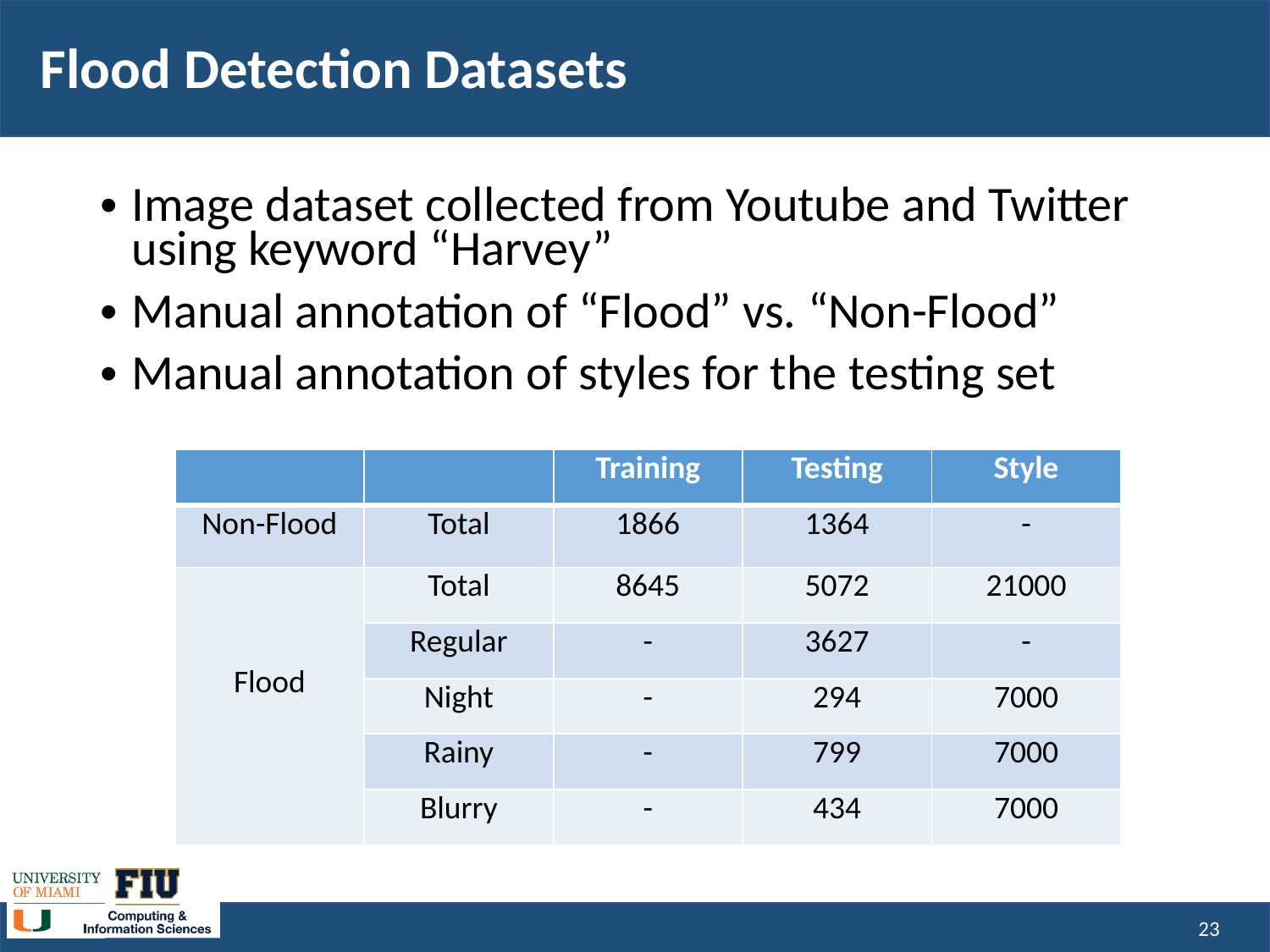

# Flood Detection Datasets
Image dataset collected from Youtube and Twitter using keyword “Harvey”
Manual annotation of “Flood” vs. “Non-Flood”
Manual annotation of styles for the testing set
|  |  | Training | Testing | Style |
| --- | --- | --- | --- | --- |
| Non-Flood | Total | 1866 | 1364 | - |
| Flood | Total | 8645 | 5072 | 21000 |
|  | Regular | - | 3627 | - |
|  | Night | - | 294 | 7000 |
|  | Rainy | - | 799 | 7000 |
|  | Blurry | - | 434 | 7000 |
23